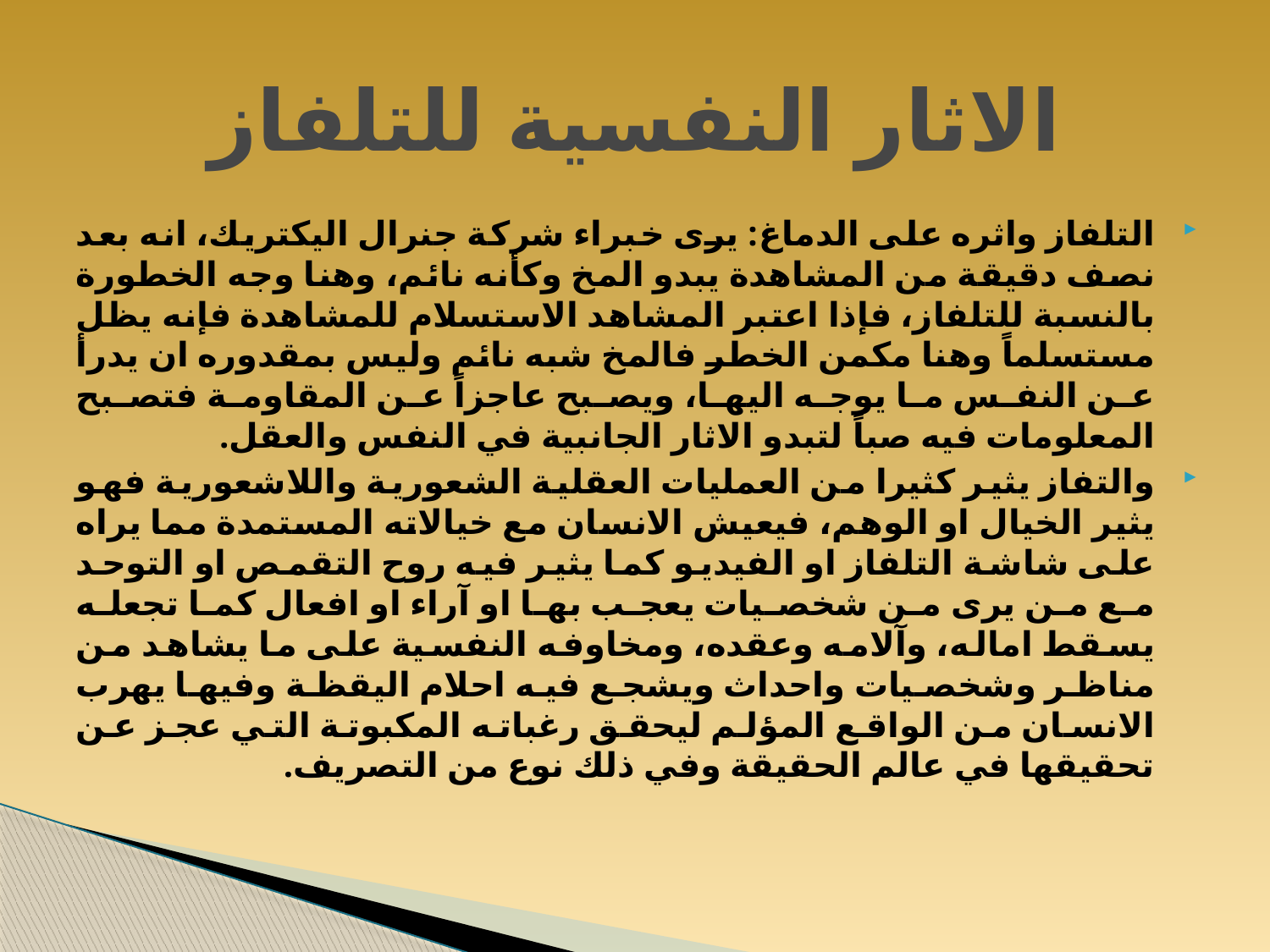

# الاثار النفسية للتلفاز
التلفاز واثره على الدماغ: يرى خبراء شركة جنرال اليكتريك، انه بعد نصف دقيقة من المشاهدة يبدو المخ وكأنه نائم، وهنا وجه الخطورة بالنسبة للتلفاز، فإذا اعتبر المشاهد الاستسلام للمشاهدة فإنه يظل مستسلماً وهنا مكمن الخطر فالمخ شبه نائم وليس بمقدوره ان يدرأ عن النفس ما يوجه اليها، ويصبح عاجزاً عن المقاومة فتصبح المعلومات فيه صباً لتبدو الاثار الجانبية في النفس والعقل.
والتفاز يثير كثيرا من العمليات العقلية الشعورية واللاشعورية فهو يثير الخيال او الوهم، فيعيش الانسان مع خيالاته المستمدة مما يراه على شاشة التلفاز او الفيديو كما يثير فيه روح التقمص او التوحد مع من يرى من شخصيات يعجب بها او آراء او افعال كما تجعله يسقط اماله، وآلامه وعقده، ومخاوفه النفسية على ما يشاهد من مناظر وشخصيات واحداث ويشجع فيه احلام اليقظة وفيها يهرب الانسان من الواقع المؤلم ليحقق رغباته المكبوتة التي عجز عن تحقيقها في عالم الحقيقة وفي ذلك نوع من التصريف.